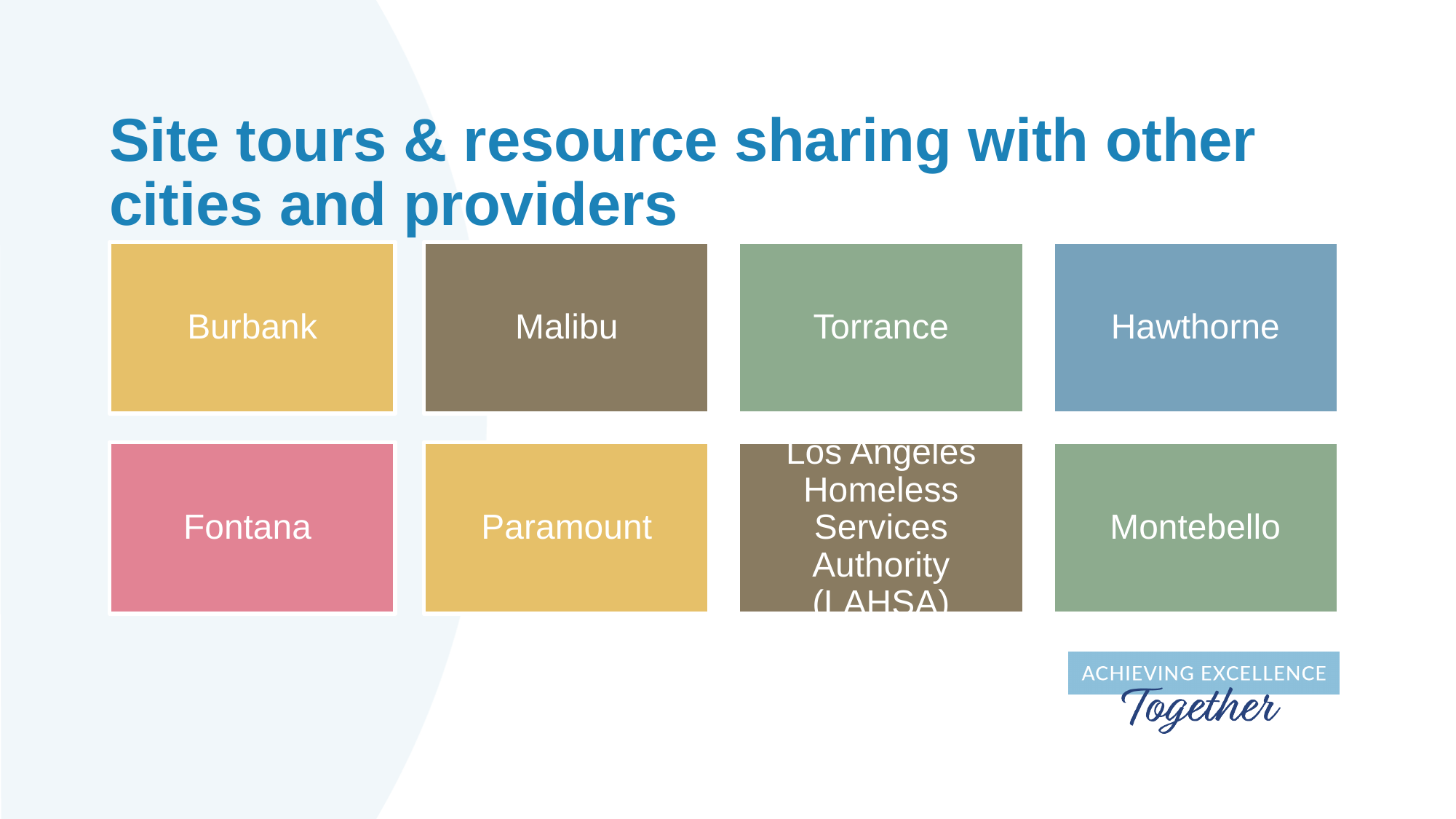

# Site tours & resource sharing with other cities and providers
Burbank
Malibu
Torrance
Hawthorne
Fontana
Paramount
Los Angeles Homeless Services Authority (LAHSA)
Montebello